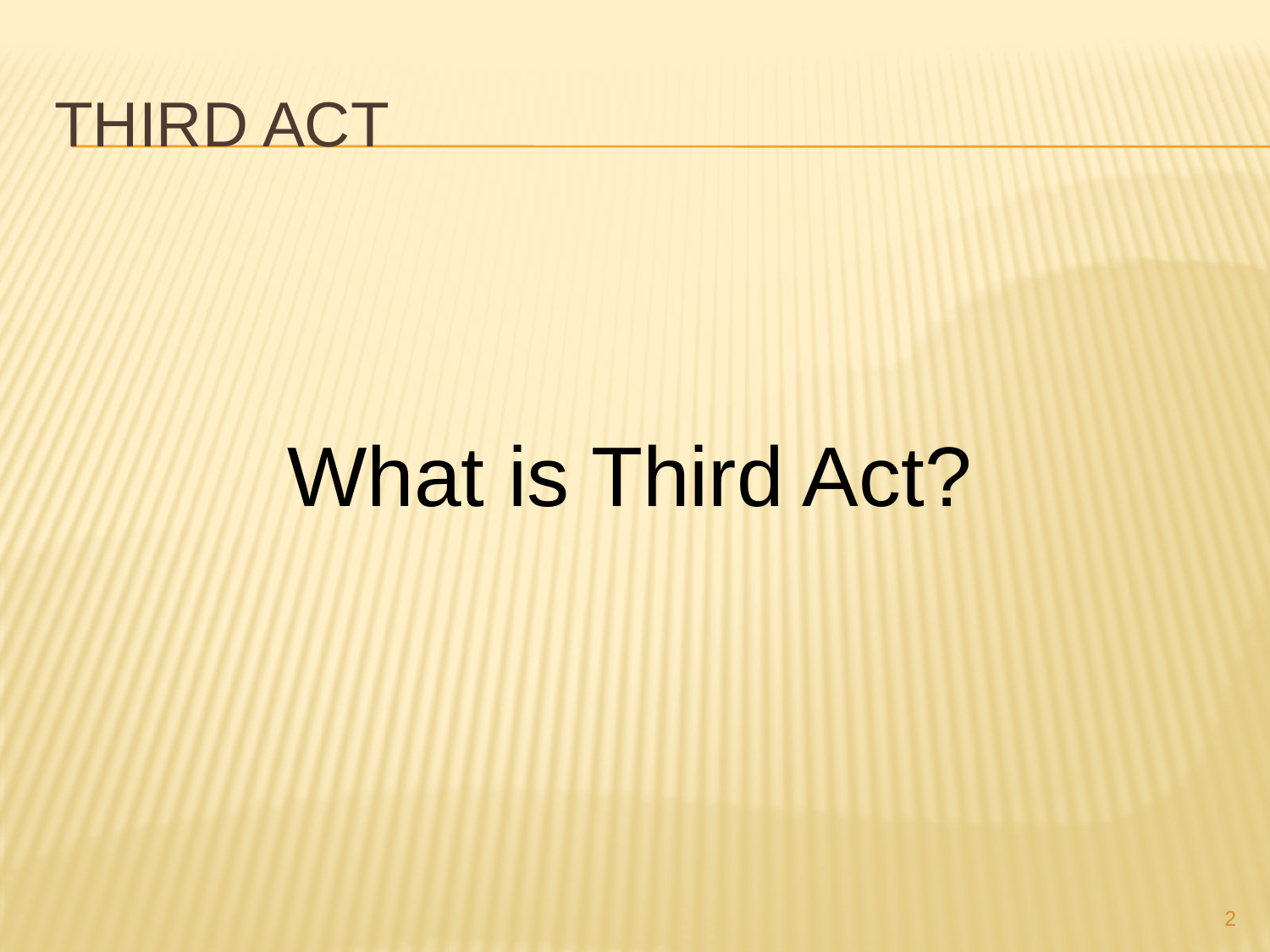

# Third Act
What is Third Act?
2